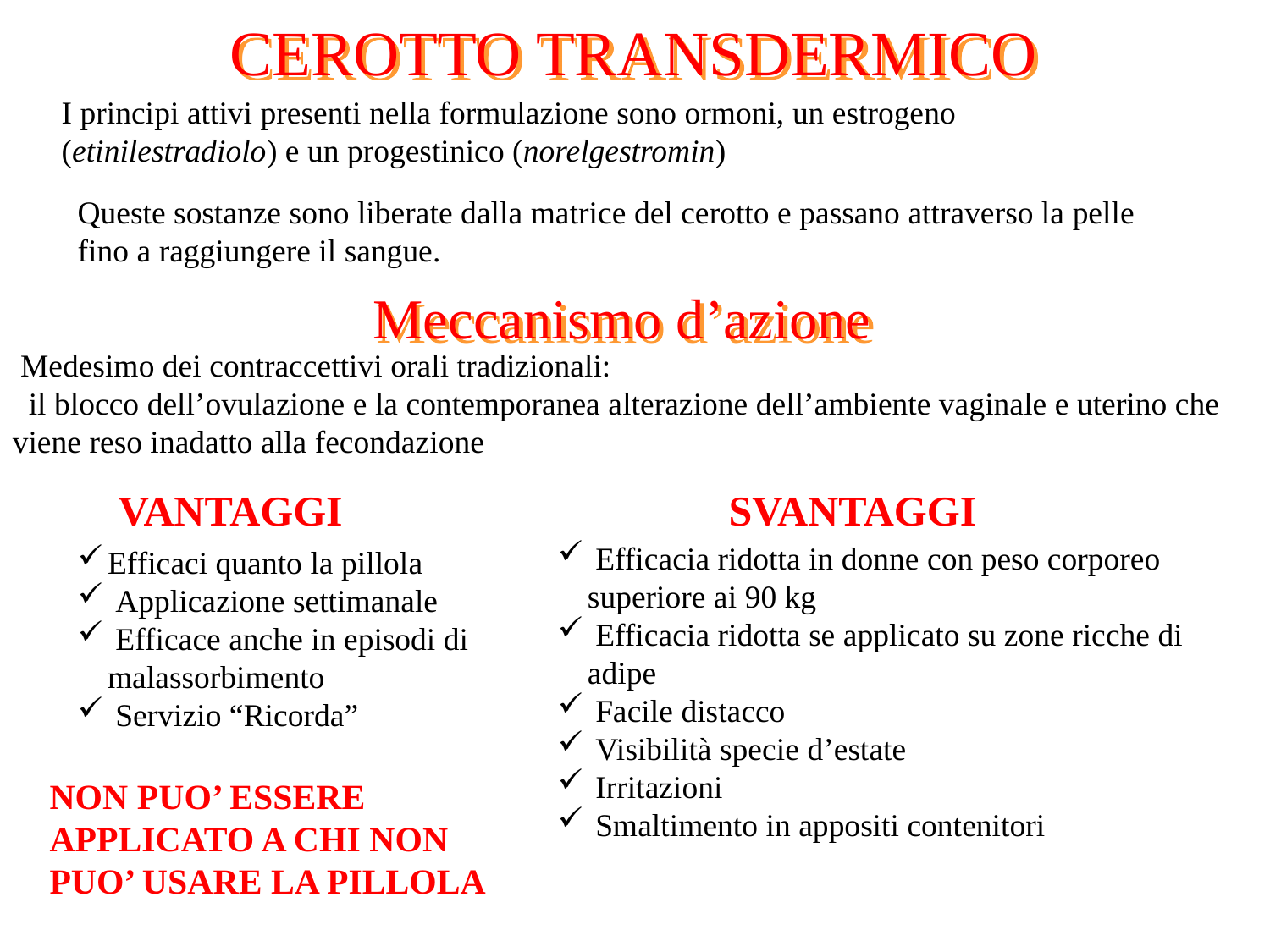

CEROTTO TRANSDERMICO
I principi attivi presenti nella formulazione sono ormoni, un estrogeno (etinilestradiolo) e un progestinico (norelgestromin)
Queste sostanze sono liberate dalla matrice del cerotto e passano attraverso la pelle fino a raggiungere il sangue.
Meccanismo d’azione
 Medesimo dei contraccettivi orali tradizionali:
  il blocco dell’ovulazione e la contemporanea alterazione dell’ambiente vaginale e uterino che viene reso inadatto alla fecondazione
VANTAGGI
SVANTAGGI
 Efficacia ridotta in donne con peso corporeo superiore ai 90 kg
 Efficacia ridotta se applicato su zone ricche di adipe
 Facile distacco
 Visibilità specie d’estate
 Irritazioni
 Smaltimento in appositi contenitori
Efficaci quanto la pillola
 Applicazione settimanale
 Efficace anche in episodi di malassorbimento
 Servizio “Ricorda”
NON PUO’ ESSERE APPLICATO A CHI NON PUO’ USARE LA PILLOLA